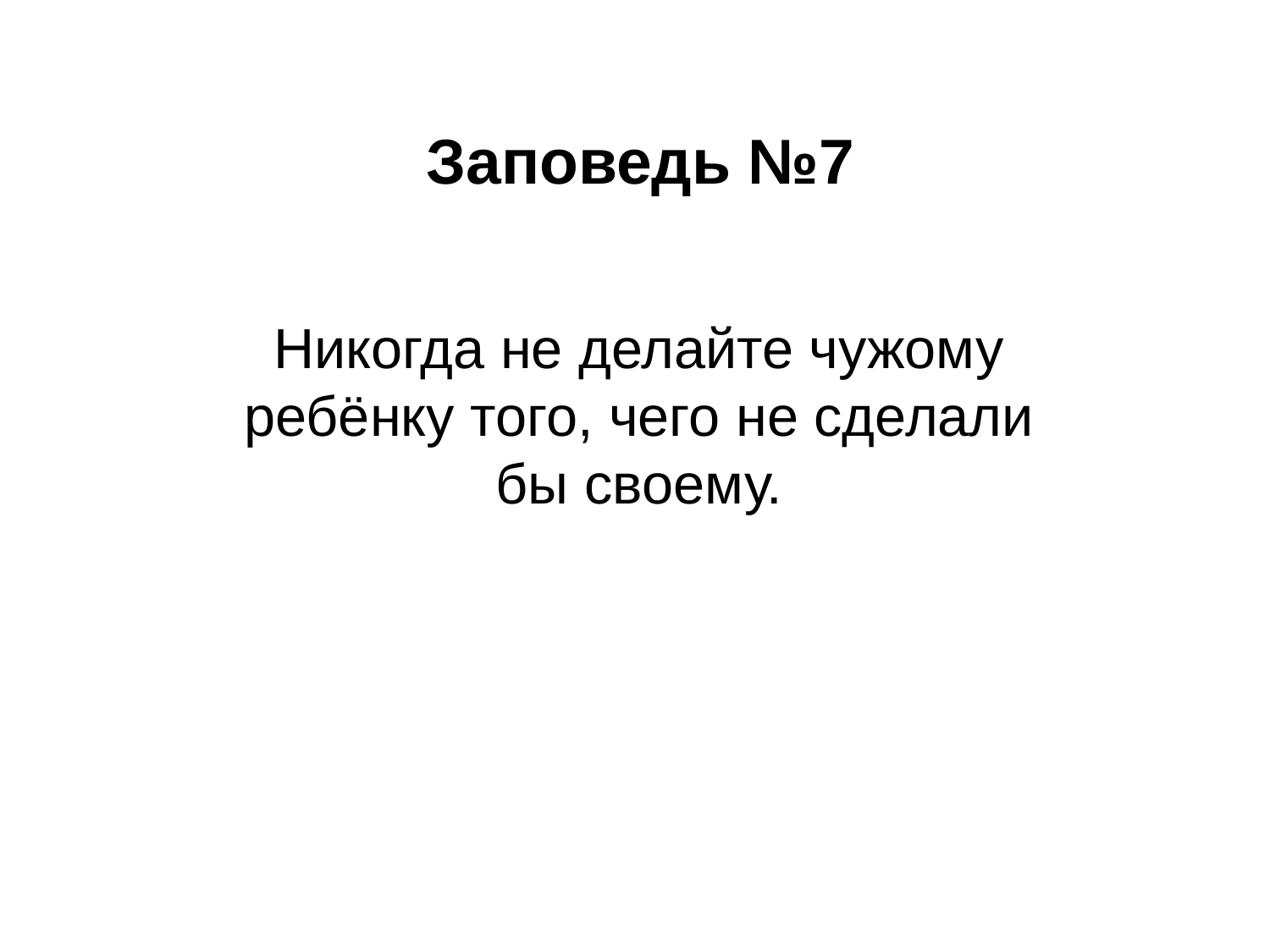

# Заповедь №7
Никогда не делайте чужому ребёнку того, чего не сделали бы своему.